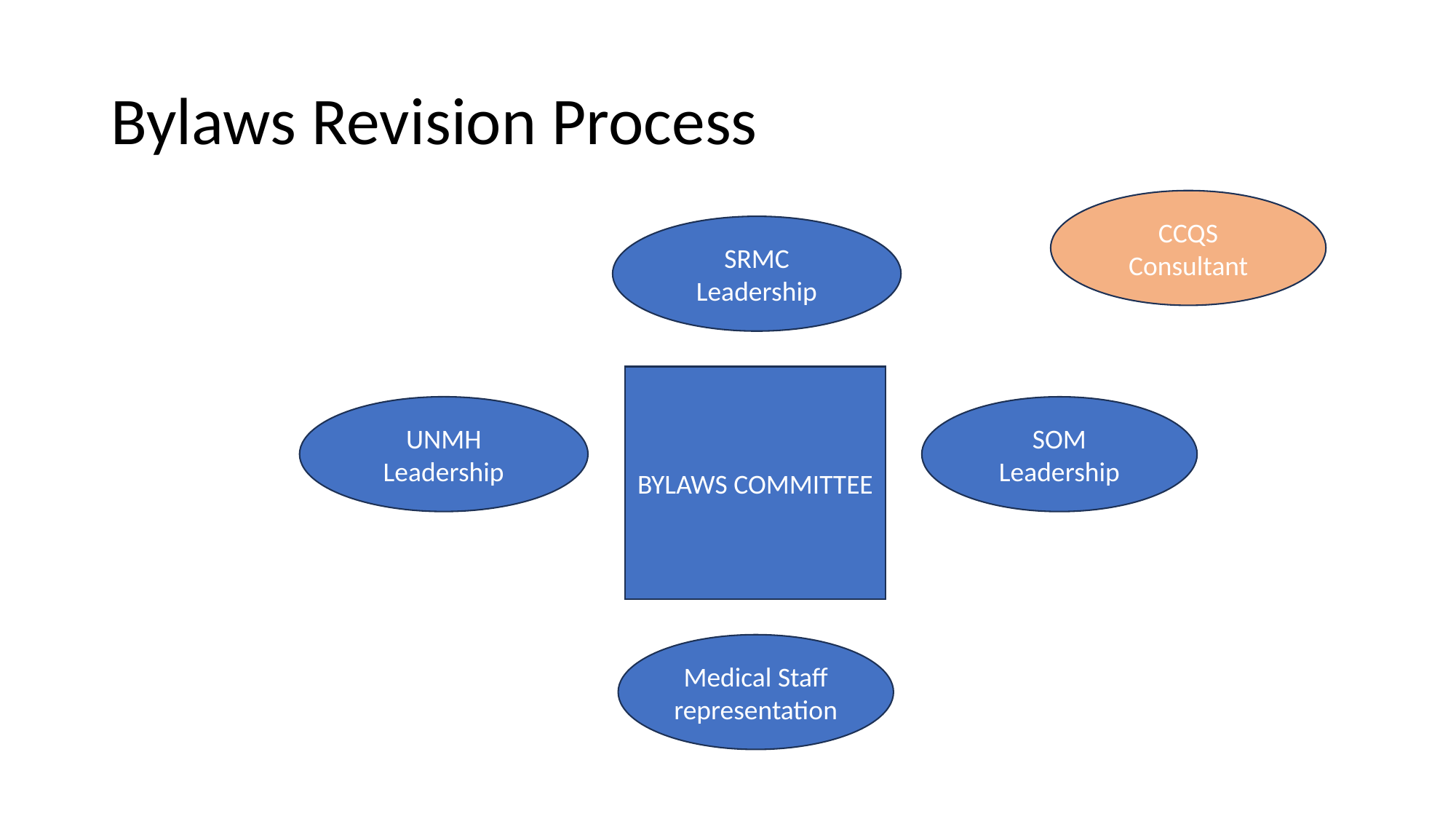

# Bylaws Revision Process
CCQS Consultant
SRMC Leadership
BYLAWS COMMITTEE
UNMH Leadership
SOM Leadership
Medical Staff representation